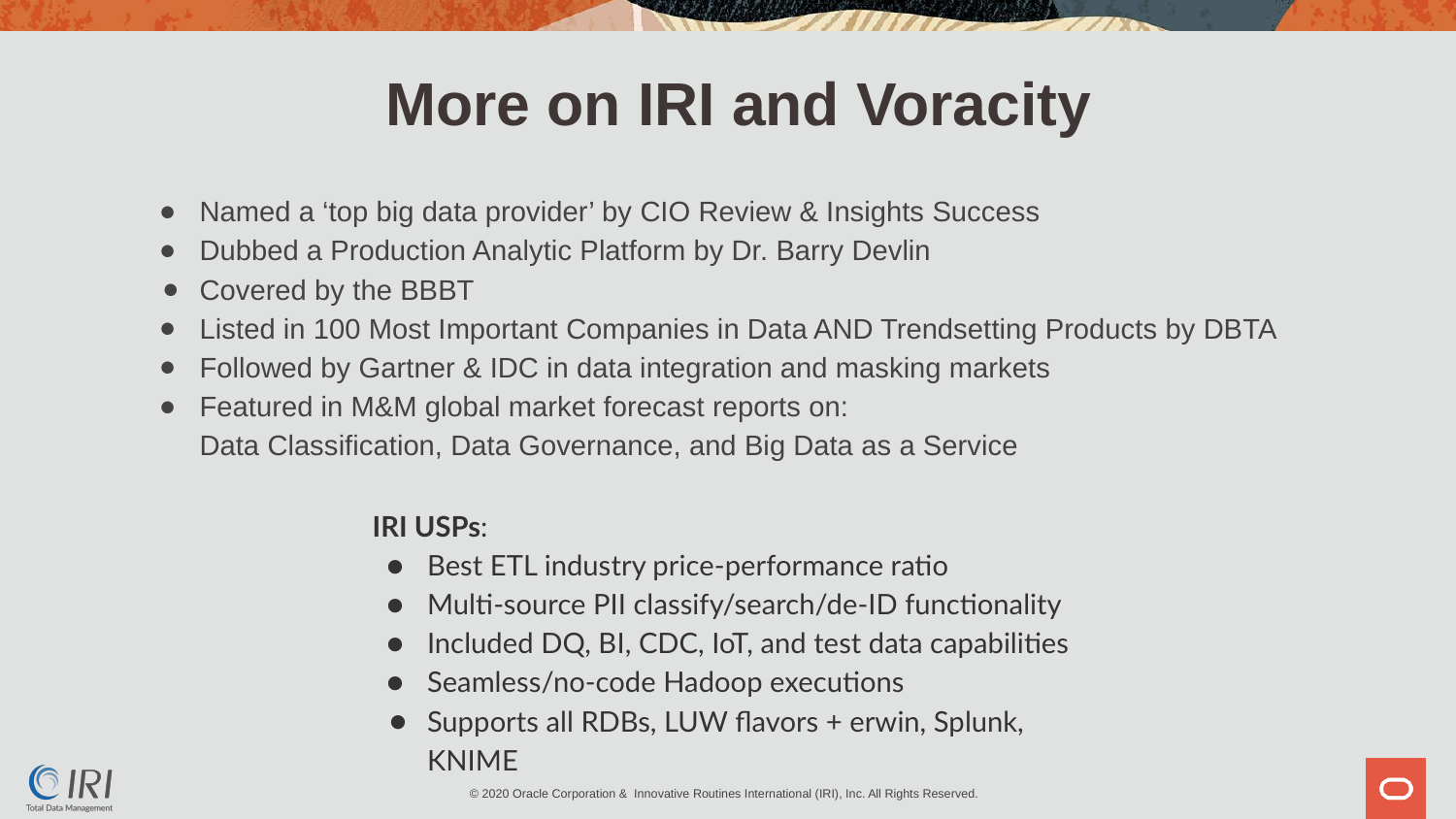

More on IRI and Voracity
Named a ‘top big data provider’ by CIO Review & Insights Success
Dubbed a Production Analytic Platform by Dr. Barry Devlin
Covered by the BBBT
Listed in 100 Most Important Companies in Data AND Trendsetting Products by DBTA
Followed by Gartner & IDC in data integration and masking markets
Featured in M&M global market forecast reports on:
Data Classification, Data Governance, and Big Data as a Service

IRI USPs:
Best ETL industry price-performance ratio
Multi-source PII classify/search/de-ID functionality
Included DQ, BI, CDC, IoT, and test data capabilities
Seamless/no-code Hadoop executions
Supports all RDBs, LUW flavors + erwin, Splunk, KNIME